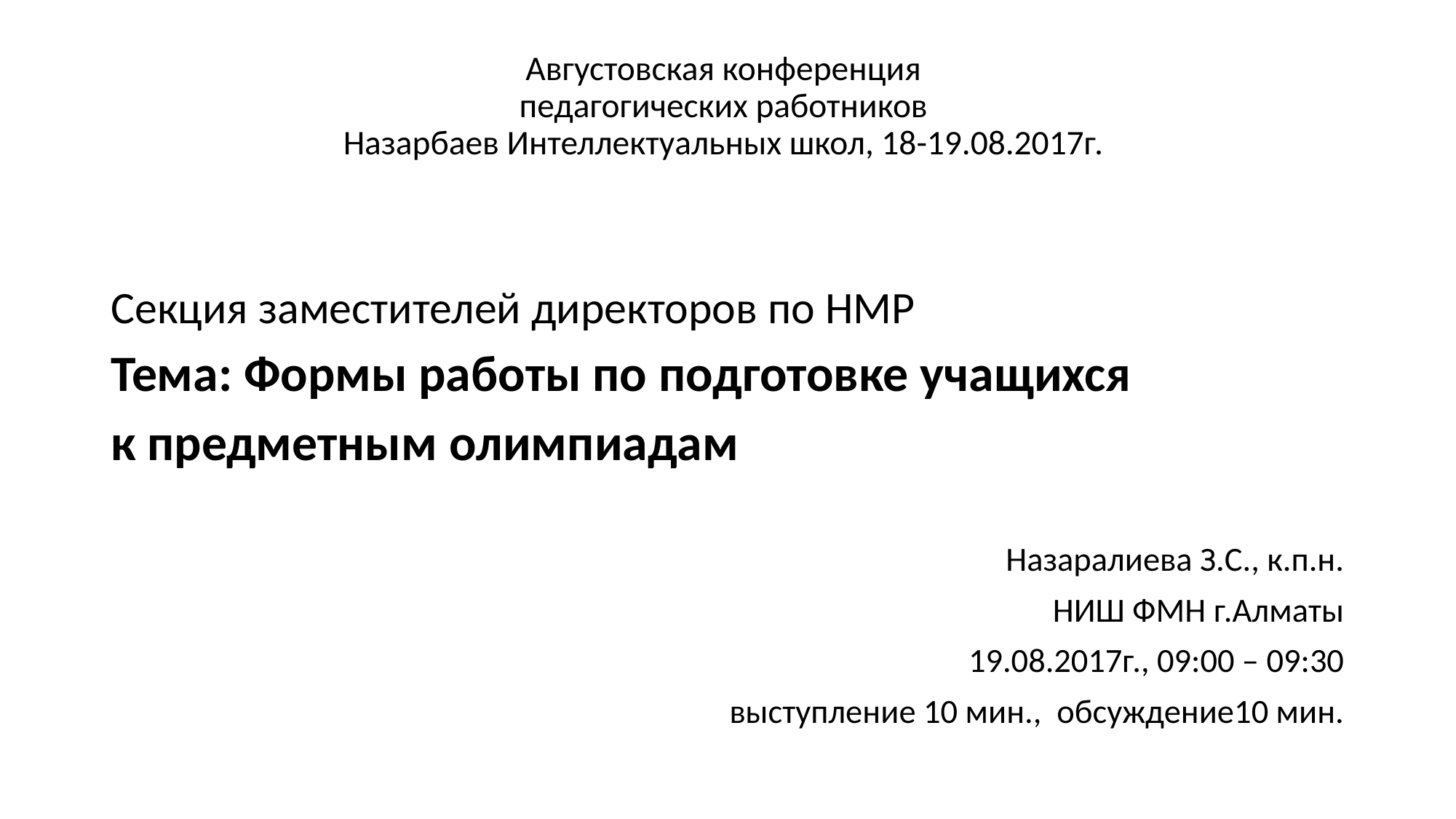

# Августовская конференция педагогических работников Назарбаев Интеллектуальных школ, 18-19.08.2017г.

Секция заместителей директоров по НМР
Тема: Формы работы по подготовке учащихся
к предметным олимпиадам

Назаралиева З.С., к.п.н.
 НИШ ФМН г.Алматы
19.08.2017г., 09:00 – 09:30
выступление 10 мин.,  обсуждение10 мин.